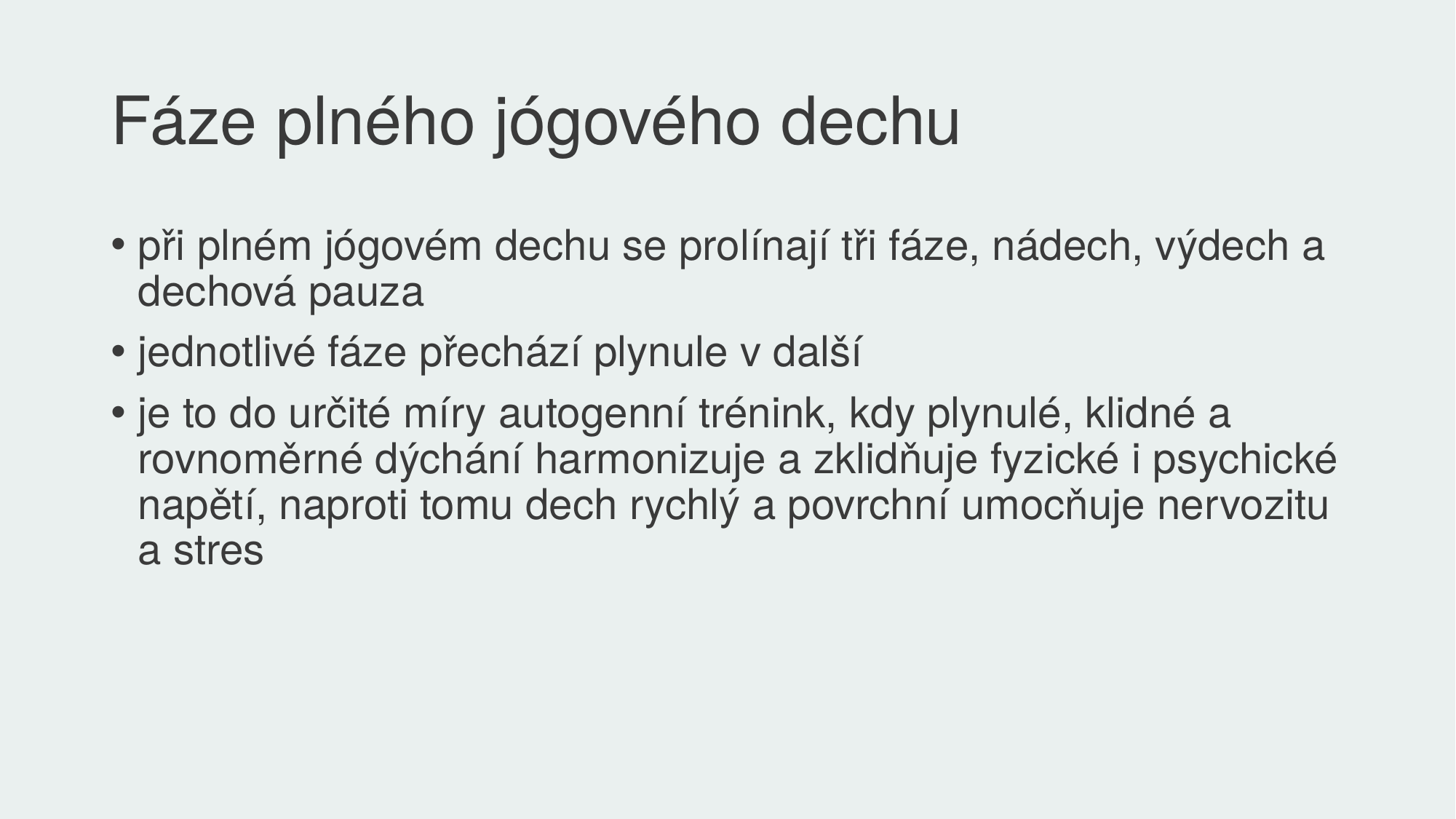

# Fáze plného jógového dechu
při plném jógovém dechu se prolínají tři fáze, nádech, výdech a dechová pauza
jednotlivé fáze přechází plynule v další
je to do určité míry autogenní trénink, kdy plynulé, klidné a rovnoměrné dýchání harmonizuje a zklidňuje fyzické i psychické napětí, naproti tomu dech rychlý a povrchní umocňuje nervozitu a stres